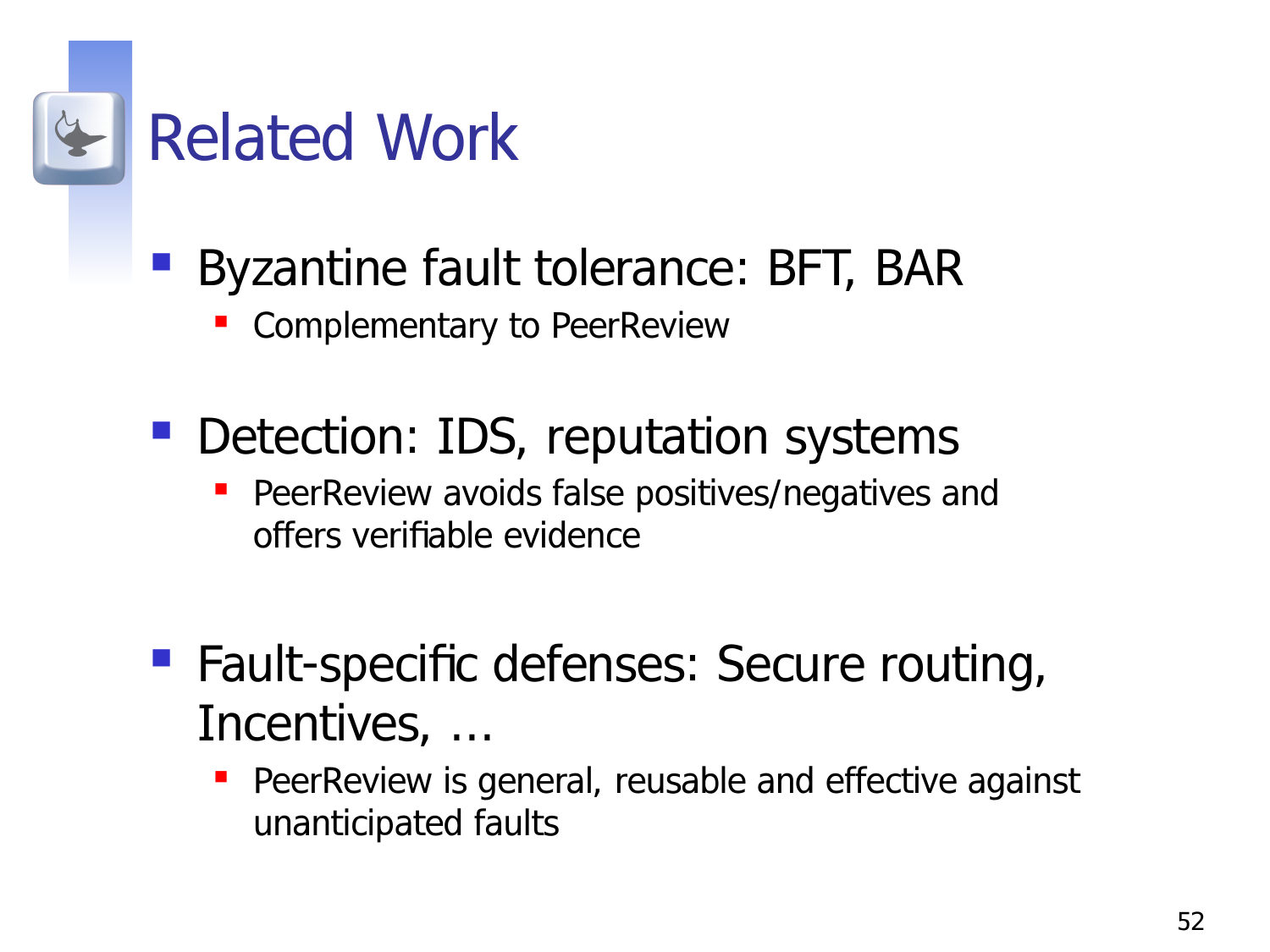

# Related Work
Byzantine fault tolerance: BFT, BAR
Complementary to PeerReview

Detection: IDS, reputation systems
PeerReview avoids false positives/negatives and
offers verifiable evidence

Fault-specific defenses: Secure routing, Incentives, ...
PeerReview is general, reusable and effective against unanticipated faults
52